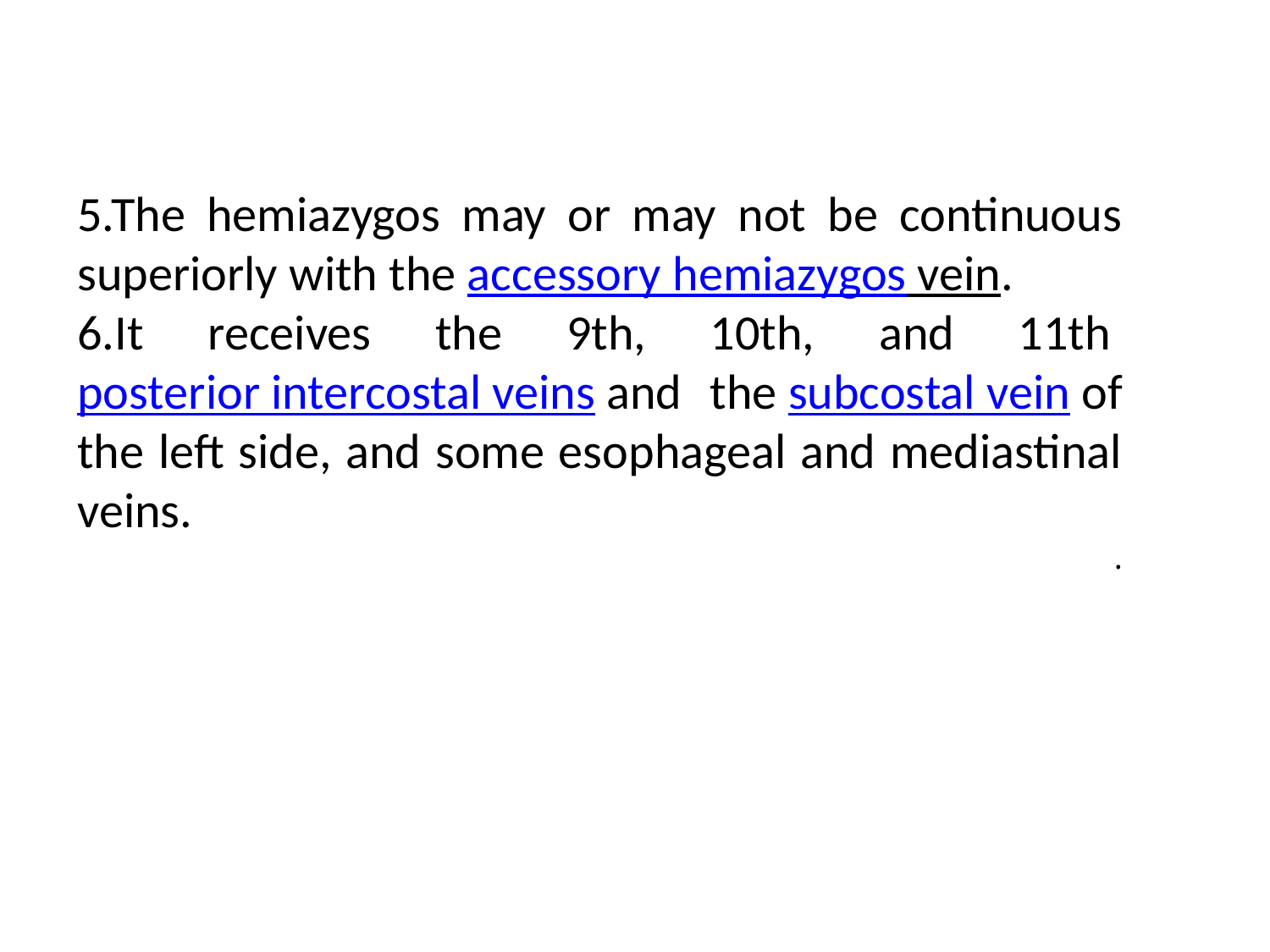

5.The hemiazygos may or may not be continuous superiorly with the accessory hemiazygos vein.
6.It receives the 9th, 10th, and 11th posterior intercostal veins and the subcostal vein of the left side, and some esophageal and mediastinal veins.
.